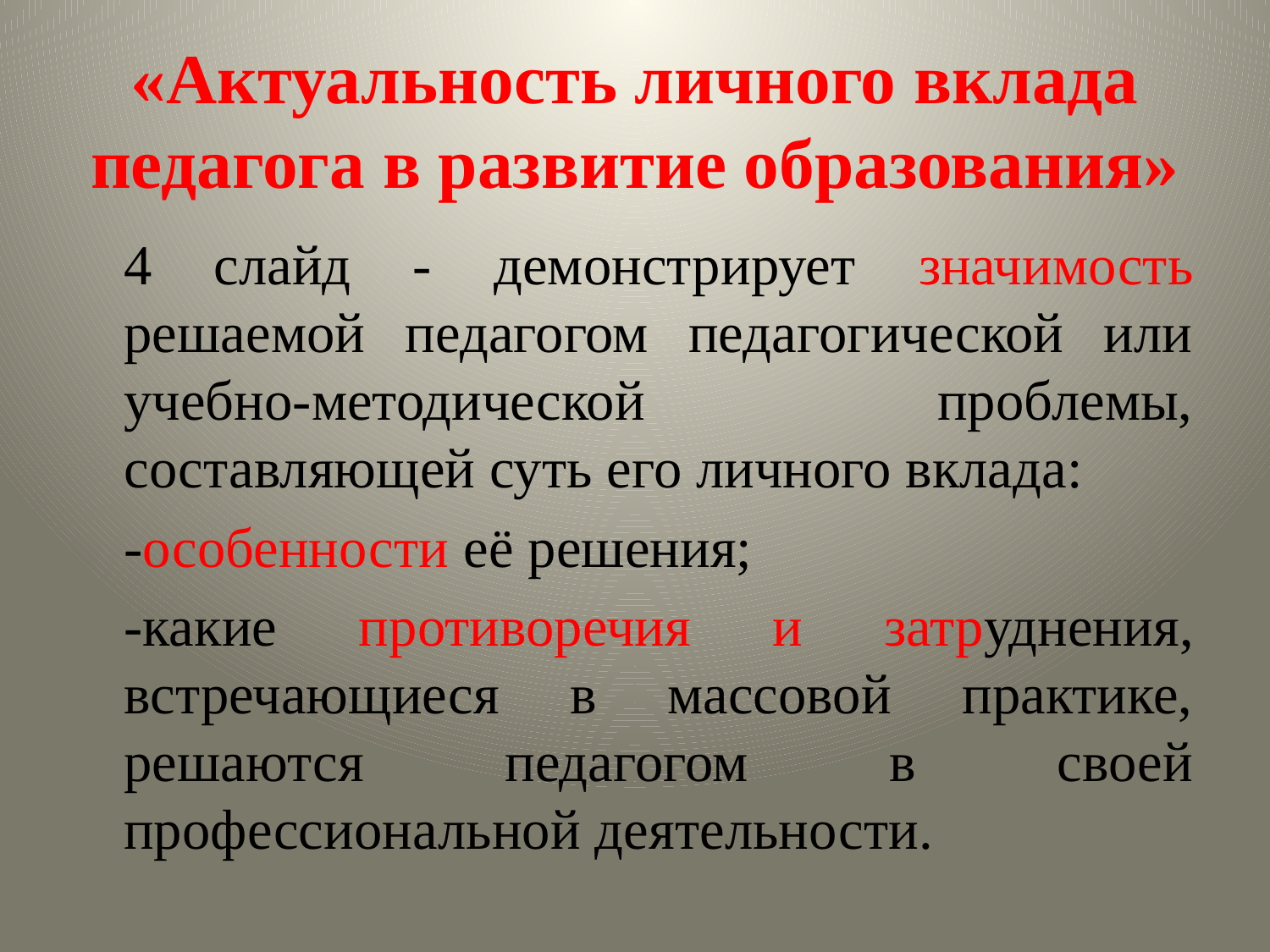

# «Актуальность личного вклада педагога в развитие образования»
4 слайд - демонстрирует значимость решаемой педагогом педагогической или учебно-методической проблемы, составляющей суть его личного вклада:
-особенности её решения;
-какие противоречия и затруднения, встречающиеся в массовой практике, решаются педагогом в своей профессиональной деятельности.